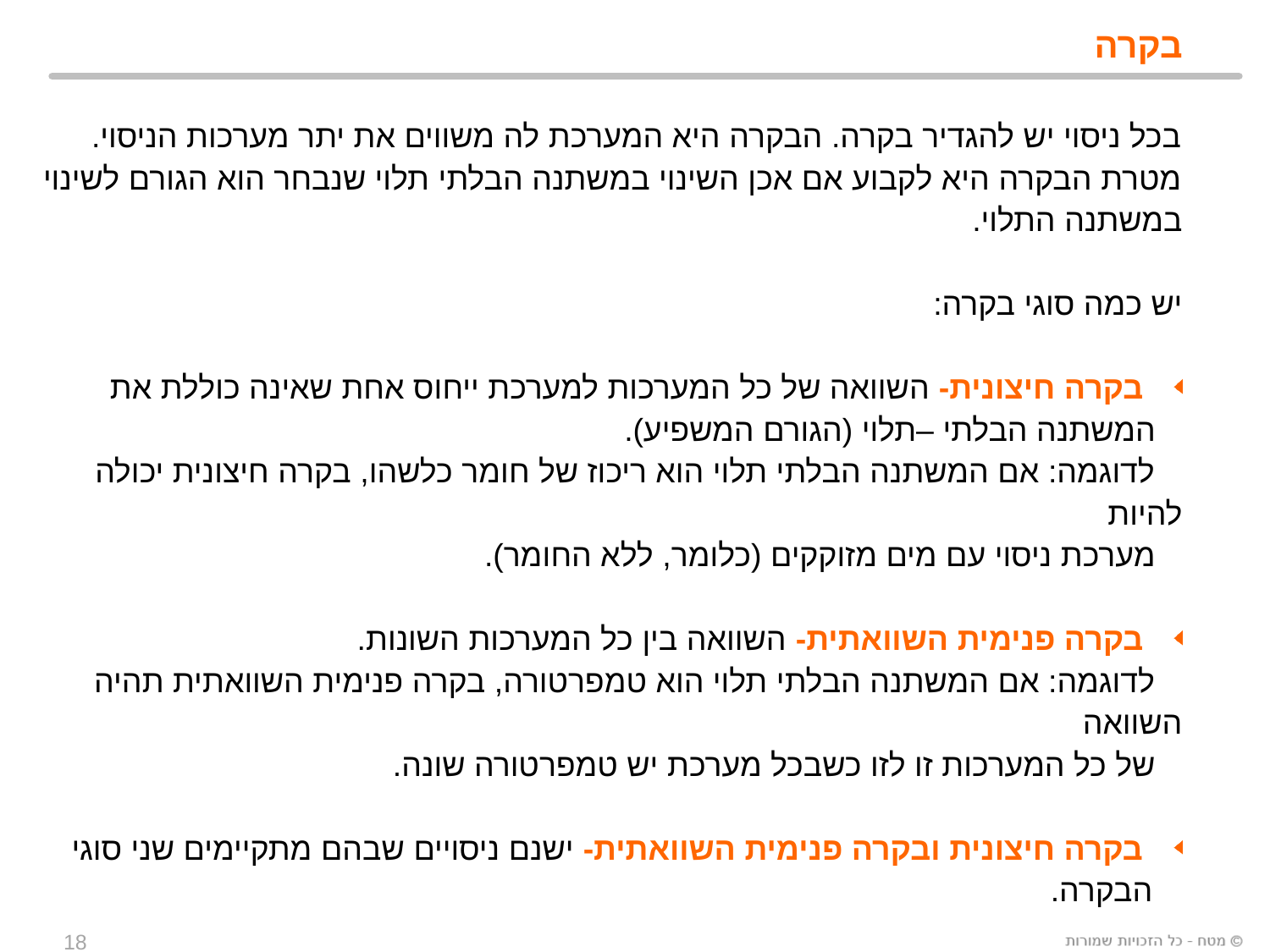

בקרה
בכל ניסוי יש להגדיר בקרה. הבקרה היא המערכת לה משווים את יתר מערכות הניסוי.
מטרת הבקרה היא לקבוע אם אכן השינוי במשתנה הבלתי תלוי שנבחר הוא הגורם לשינוי במשתנה התלוי.

יש כמה סוגי בקרה:

 בקרה חיצונית- השוואה של כל המערכות למערכת ייחוס אחת שאינה כוללת את
   המשתנה הבלתי –תלוי (הגורם המשפיע).
   לדוגמה: אם המשתנה הבלתי תלוי הוא ריכוז של חומר כלשהו, בקרה חיצונית יכולה להיות
   מערכת ניסוי עם מים מזוקקים (כלומר, ללא החומר).

 בקרה פנימית השוואתית- השוואה בין כל המערכות השונות.
   לדוגמה: אם המשתנה הבלתי תלוי הוא טמפרטורה, בקרה פנימית השוואתית תהיה השוואה
   של כל המערכות זו לזו כשבכל מערכת יש טמפרטורה שונה.

 בקרה חיצונית ובקרה פנימית השוואתית- ישנם ניסויים שבהם מתקיימים שני סוגי הבקרה.
18